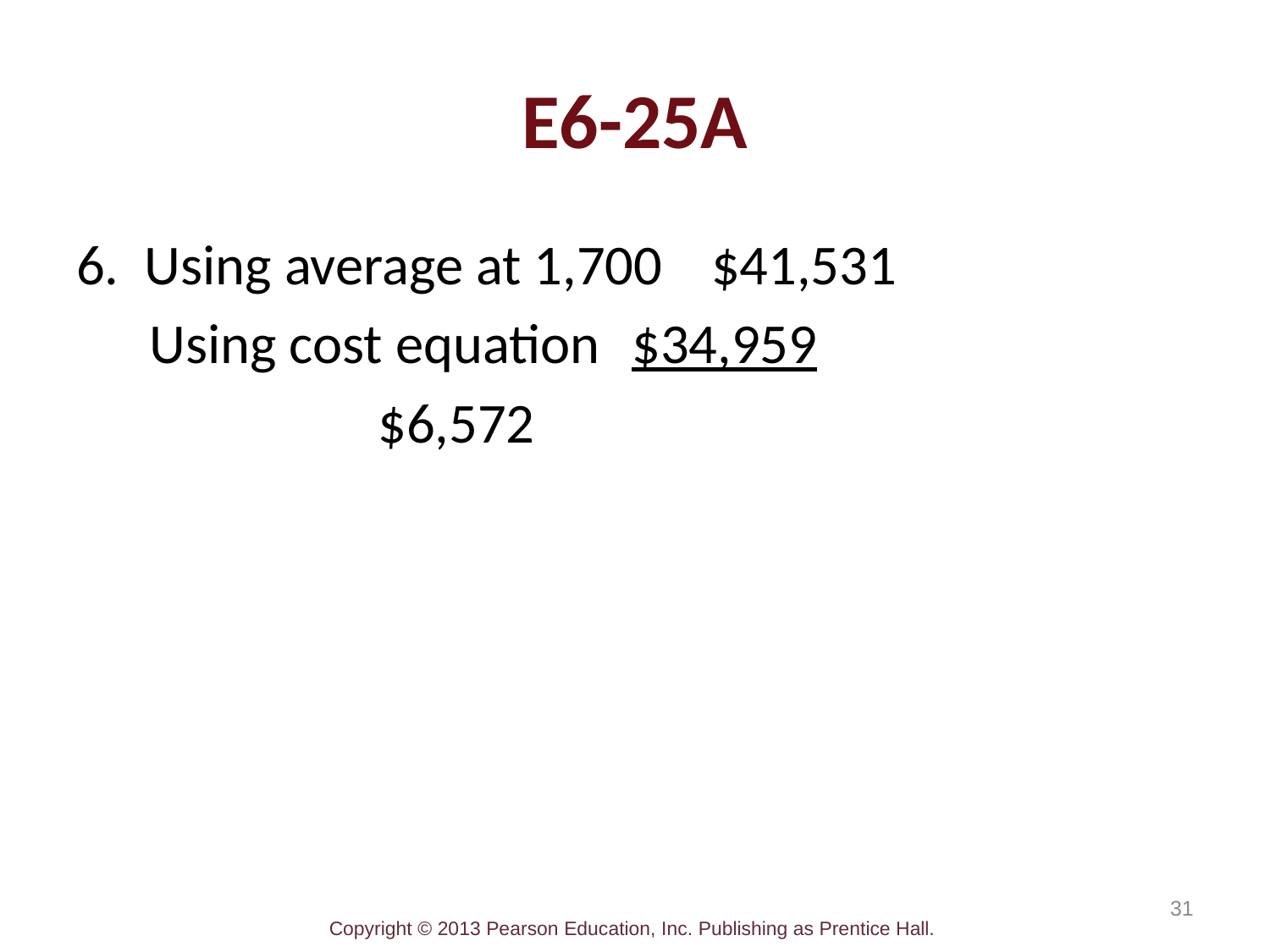

# E6-25A
6.  Using average at 1,700	$41,531
	  Using cost equation	$34,959
			$6,572

31